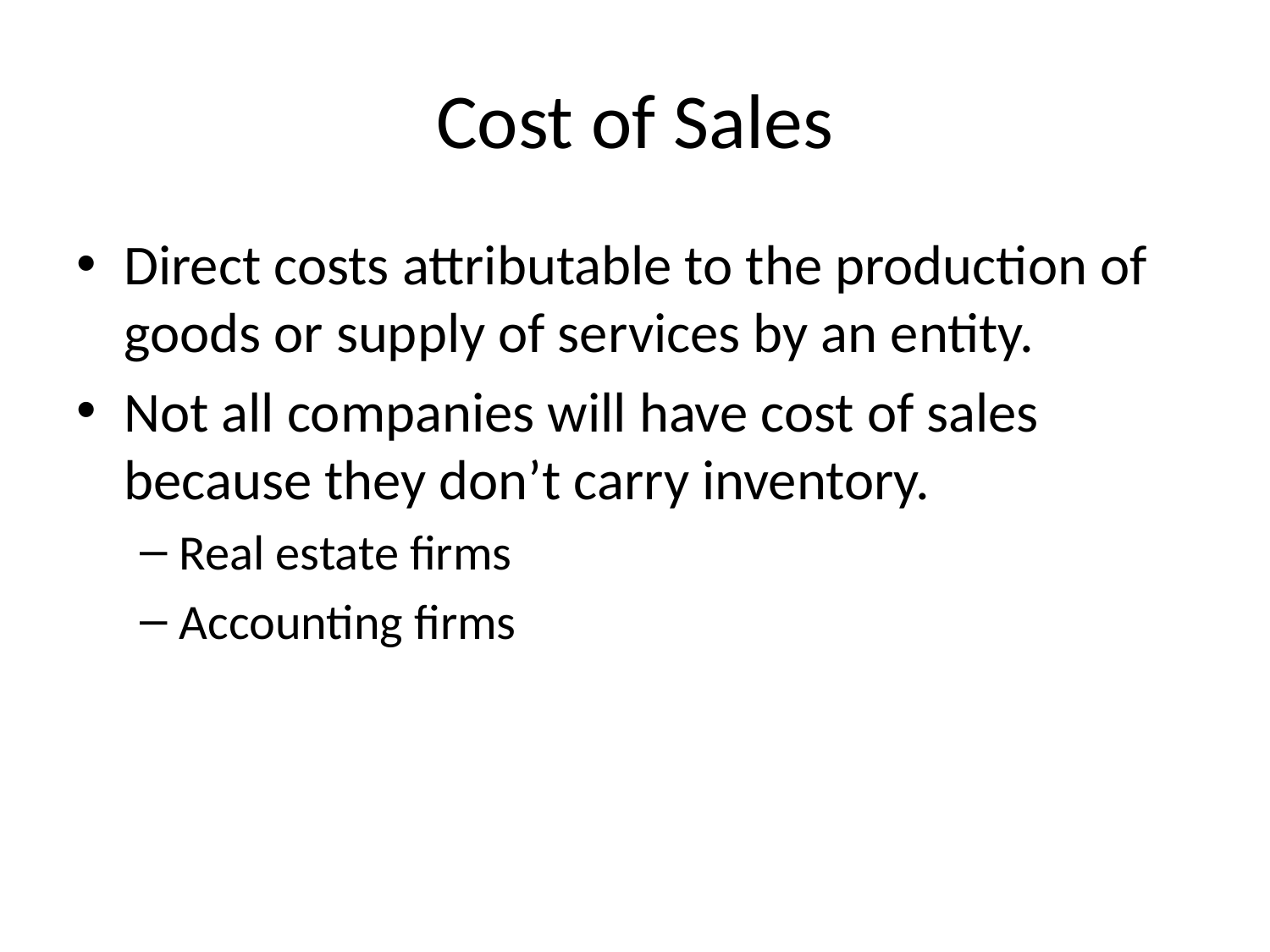

# Cost of Sales
Direct costs attributable to the production of goods or supply of services by an entity.
Not all companies will have cost of sales because they don’t carry inventory.
Real estate firms
Accounting firms